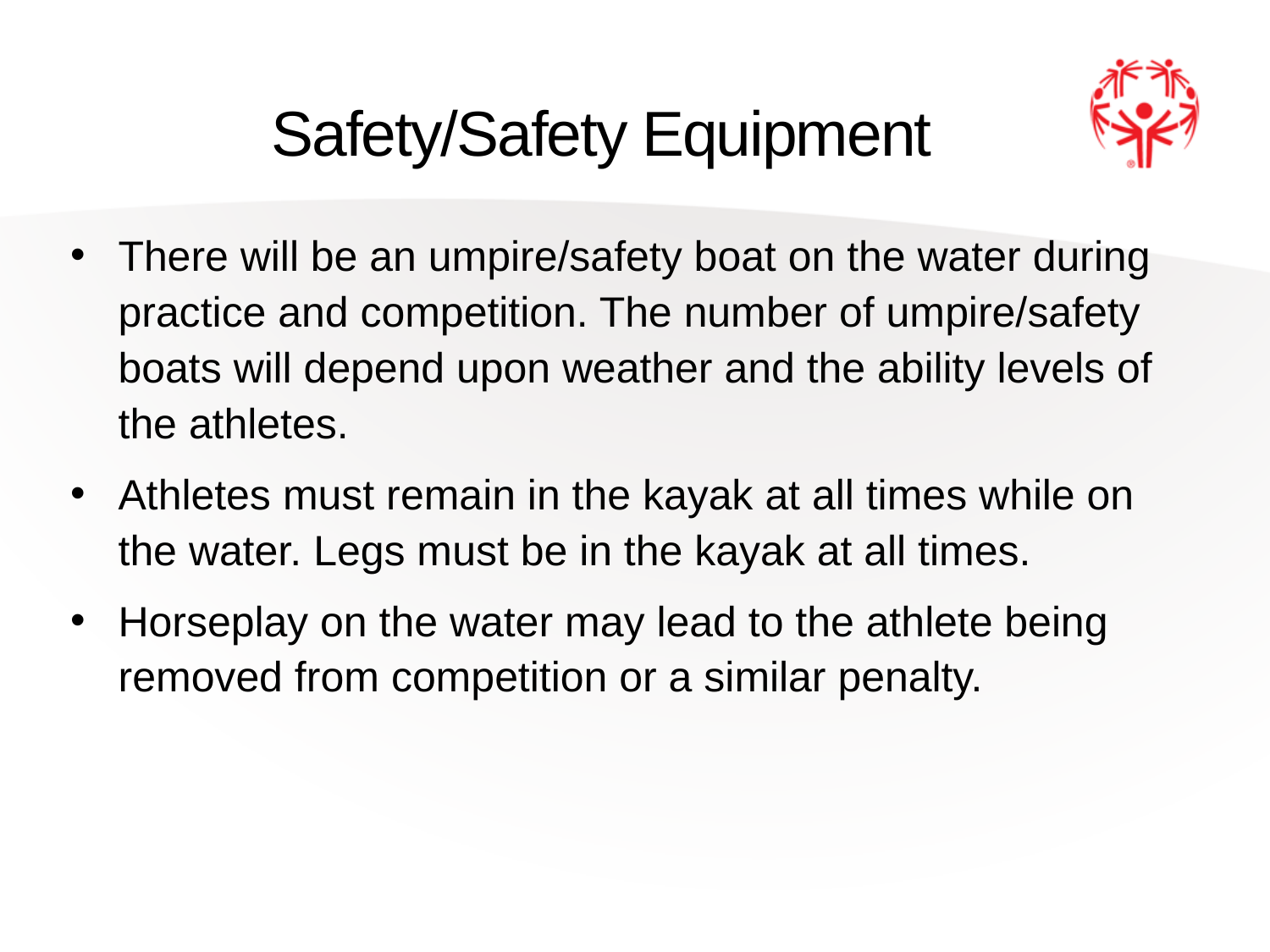

# Safety/Safety Equipment
There will be an umpire/safety boat on the water during practice and competition. The number of umpire/safety boats will depend upon weather and the ability levels of the athletes.
Athletes must remain in the kayak at all times while on the water. Legs must be in the kayak at all times.
Horseplay on the water may lead to the athlete being removed from competition or a similar penalty.